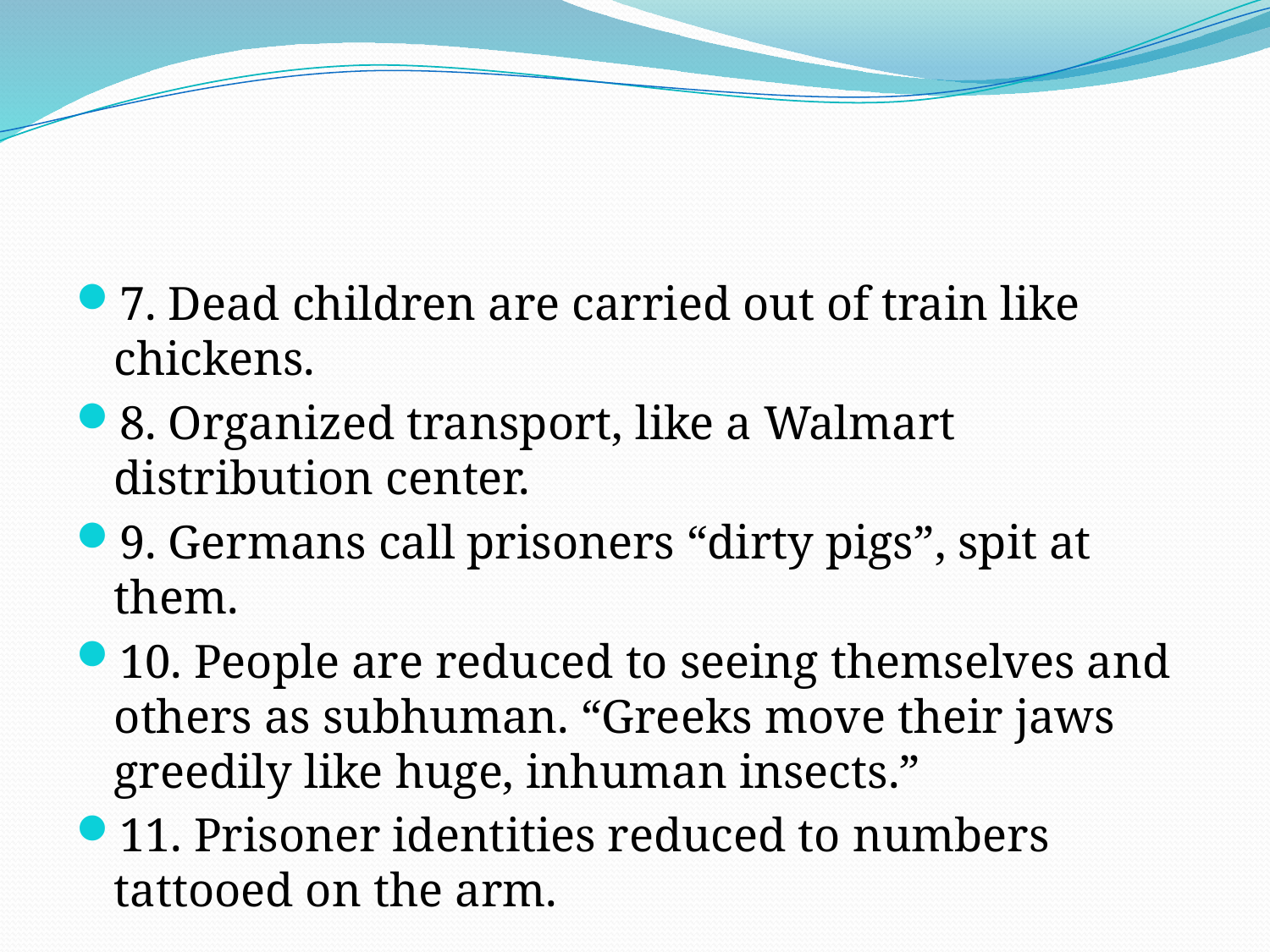

#
7. Dead children are carried out of train like chickens.
8. Organized transport, like a Walmart distribution center.
9. Germans call prisoners “dirty pigs”, spit at them.
10. People are reduced to seeing themselves and others as subhuman. “Greeks move their jaws greedily like huge, inhuman insects.”
11. Prisoner identities reduced to numbers tattooed on the arm.